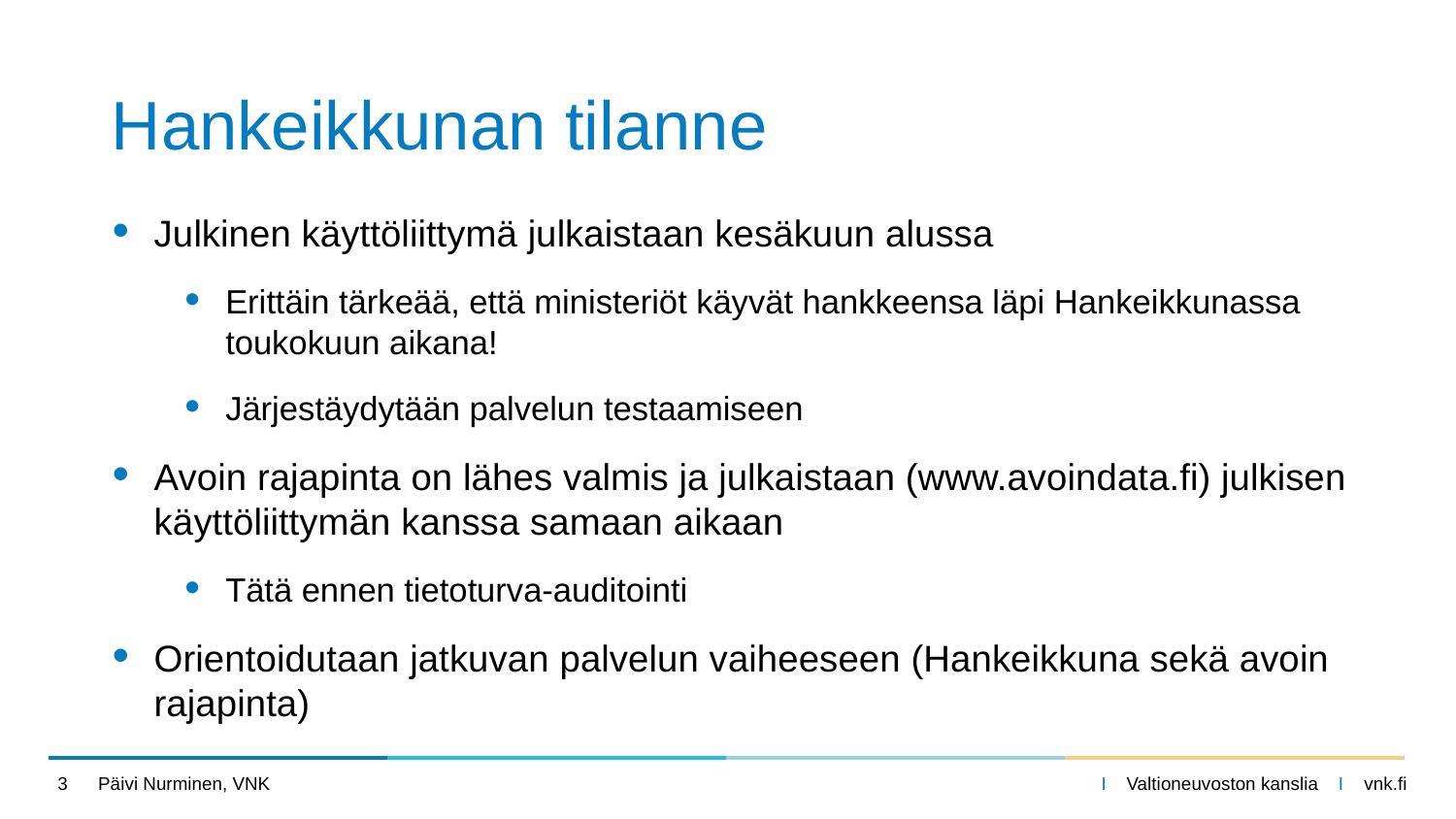

# Hankeikkunan tilanne
Julkinen käyttöliittymä julkaistaan kesäkuun alussa
Erittäin tärkeää, että ministeriöt käyvät hankkeensa läpi Hankeikkunassa toukokuun aikana!
Järjestäydytään palvelun testaamiseen
Avoin rajapinta on lähes valmis ja julkaistaan (www.avoindata.fi) julkisen käyttöliittymän kanssa samaan aikaan
Tätä ennen tietoturva-auditointi
Orientoidutaan jatkuvan palvelun vaiheeseen (Hankeikkuna sekä avoin rajapinta)

  3      Päivi Nurminen, VNK